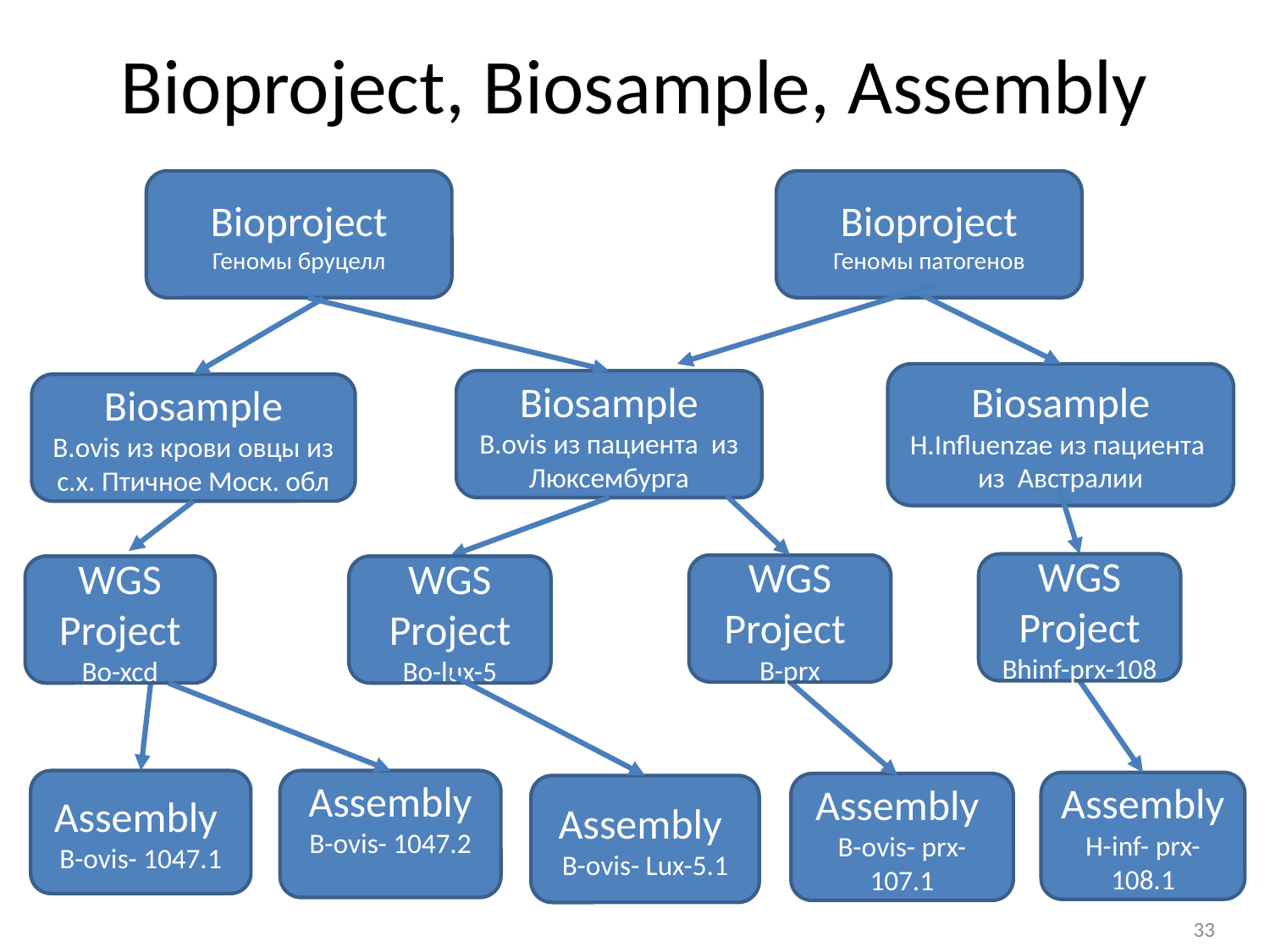

# Bioproject, Biosample, Assembly
Bioproject
Геномы бруцелл
Bioproject
Геномы патогенов
Biosample
H.Influenzae из пациента  из  Австралии
Biosample
B.ovis из пациента  из Люксембурга
Biosample
B.ovis из крови овцы из с.х. Птичное Моск. обл
WGS Project Bhinf-prx-108
WGS Project
B-prx
WGS Project Bo-xcd
WGS Project Bo-lux-5
Assembly
B-ovis- 1047.1
Assembly
B-ovis- 1047.2

Assembly
H-inf- prx-108.1
Assembly
B-ovis- prx-107.1
Assembly
B-ovis- Lux-5.1
33